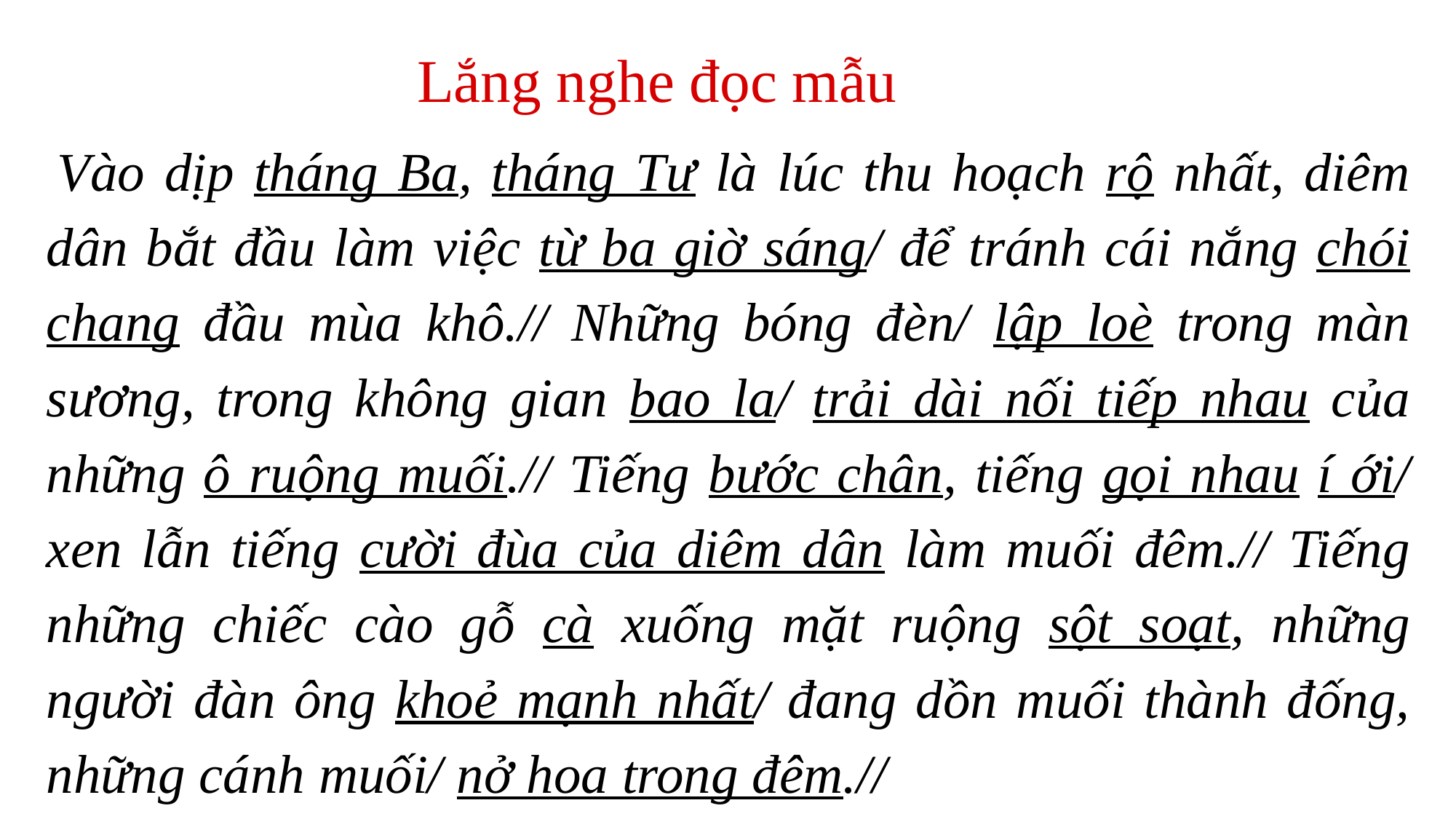

Lắng nghe đọc mẫu
Vào dịp tháng Ba, tháng Tư là lúc thu hoạch rộ nhất, diêm dân bắt đầu làm việc từ ba giờ sáng/ để tránh cái nắng chói chang đầu mùa khô.// Những bóng đèn/ lập loè trong màn sương, trong không gian bao la/ trải dài nối tiếp nhau của những ô ruộng muối.// Tiếng bước chân, tiếng gọi nhau í ới/ xen lẫn tiếng cười đùa của diêm dân làm muối đêm.// Tiếng những chiếc cào gỗ cà xuống mặt ruộng sột soạt, những người đàn ông khoẻ mạnh nhất/ đang dồn muối thành đống, những cánh muối/ nở hoa trong đêm.//